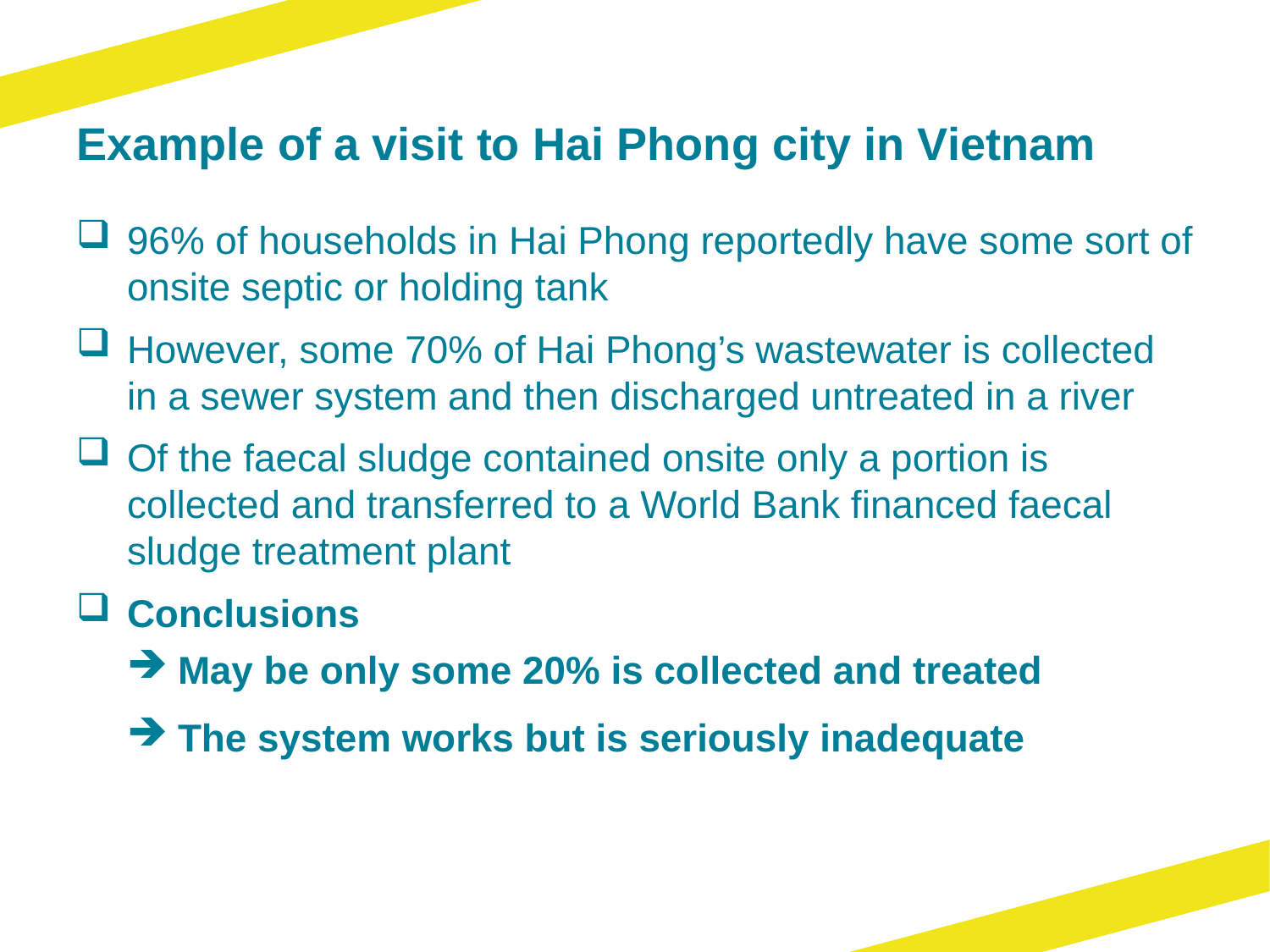

# Example of a visit to Hai Phong city in Vietnam
96% of households in Hai Phong reportedly have some sort of onsite septic or holding tank
However, some 70% of Hai Phong’s wastewater is collected in a sewer system and then discharged untreated in a river
Of the faecal sludge contained onsite only a portion is collected and transferred to a World Bank financed faecal sludge treatment plant
Conclusions
May be only some 20% is collected and treated
The system works but is seriously inadequate